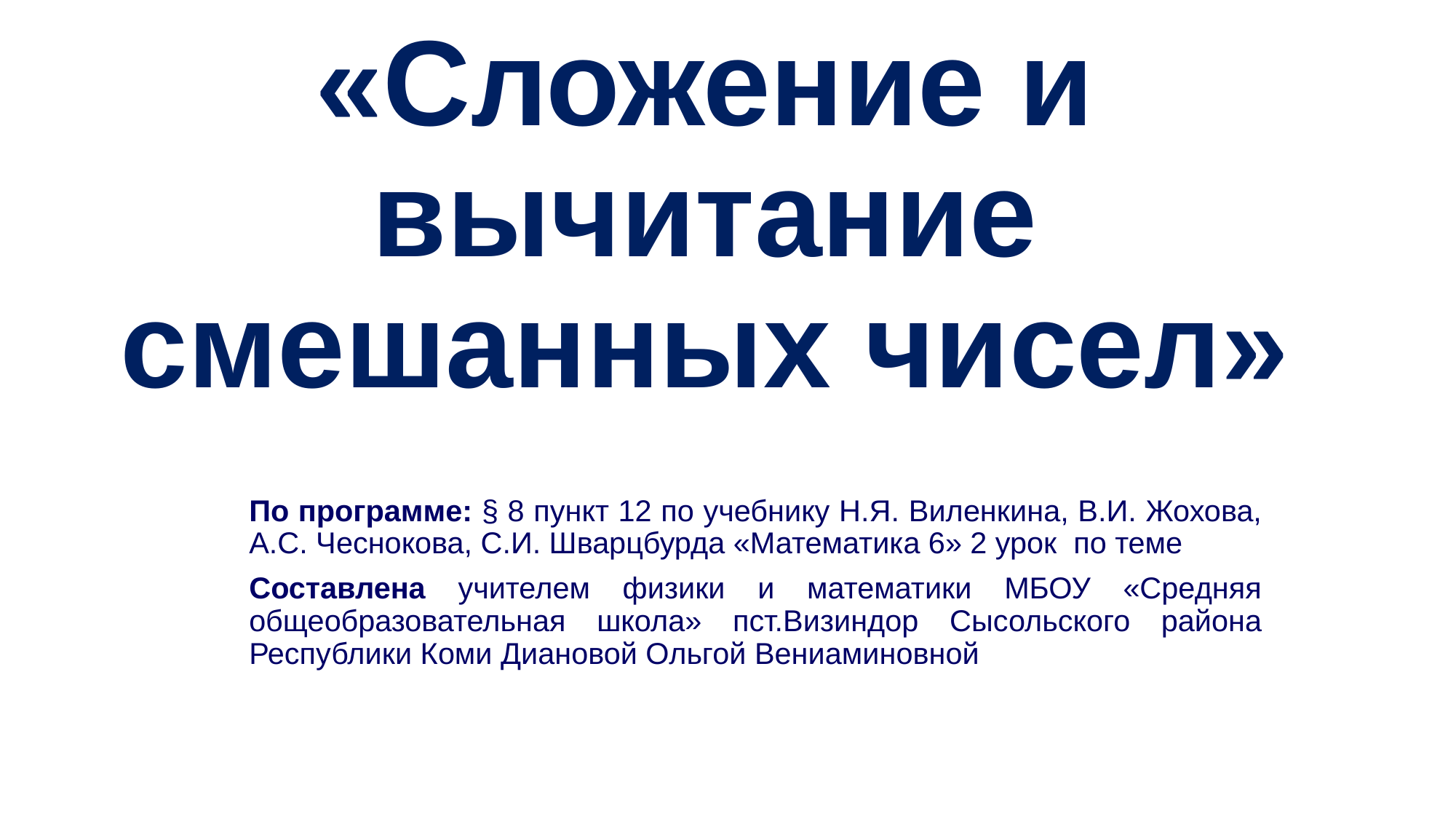

# «Сложение и вычитание смешанных чисел»
По программе: § 8 пункт 12 по учебнику Н.Я. Виленкина, В.И. Жохова, А.С. Чеснокова, С.И. Шварцбурда «Математика 6» 2 урок  по теме
Составлена учителем физики и математики МБОУ «Средняя общеобразовательная школа» пст.Визиндор Сысольского района Республики Коми Диановой Ольгой Вениаминовной